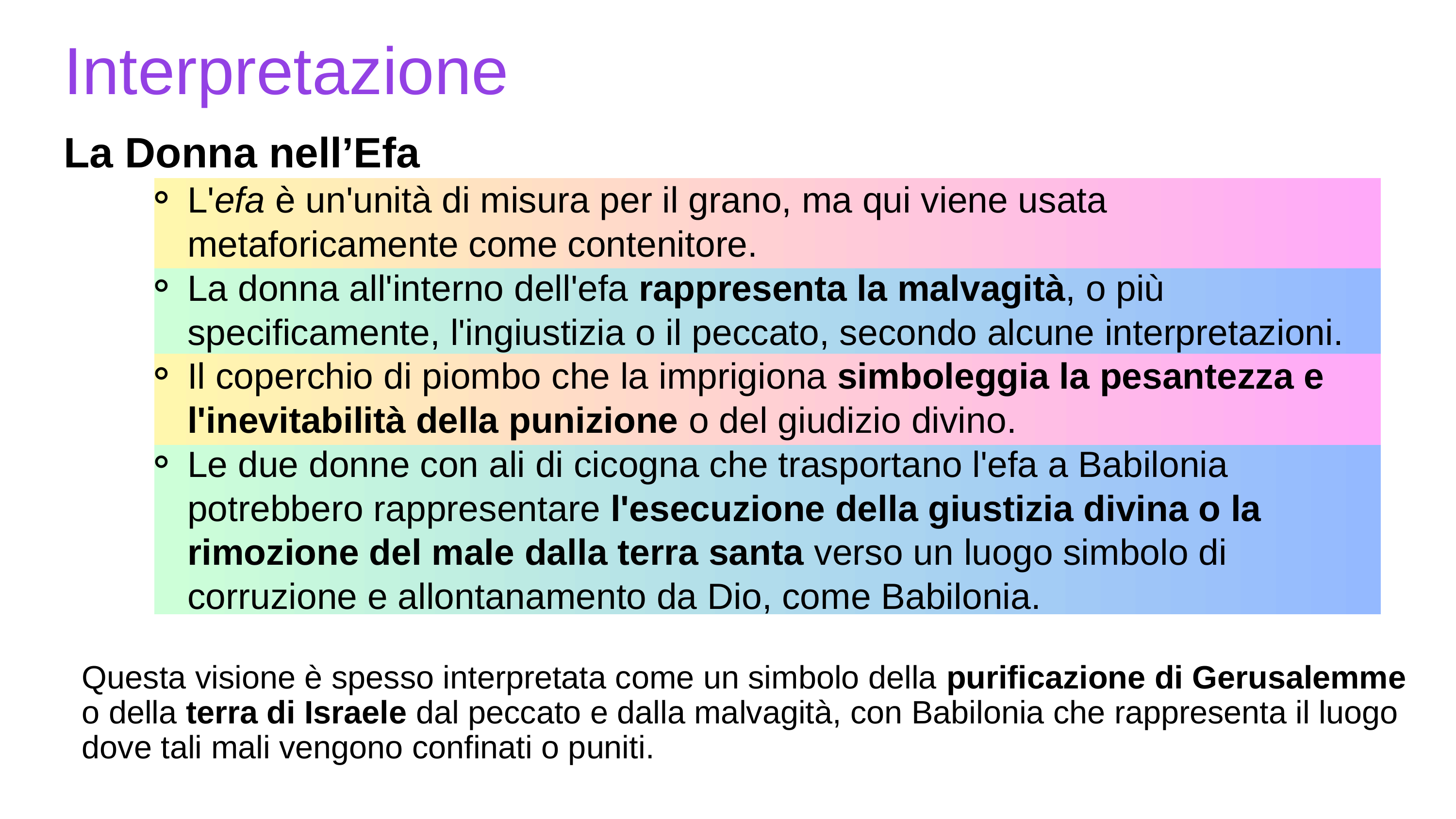

Interpretazione

La Donna nell’Efa
L'efa è un'unità di misura per il grano, ma qui viene usata metaforicamente come contenitore.
La donna all'interno dell'efa rappresenta la malvagità, o più specificamente, l'ingiustizia o il peccato, secondo alcune interpretazioni.
Il coperchio di piombo che la imprigiona simboleggia la pesantezza e l'inevitabilità della punizione o del giudizio divino.
Le due donne con ali di cicogna che trasportano l'efa a Babilonia potrebbero rappresentare l'esecuzione della giustizia divina o la rimozione del male dalla terra santa verso un luogo simbolo di corruzione e allontanamento da Dio, come Babilonia.

Questa visione è spesso interpretata come un simbolo della purificazione di Gerusalemme o della terra di Israele dal peccato e dalla malvagità, con Babilonia che rappresenta il luogo dove tali mali vengono confinati o puniti.